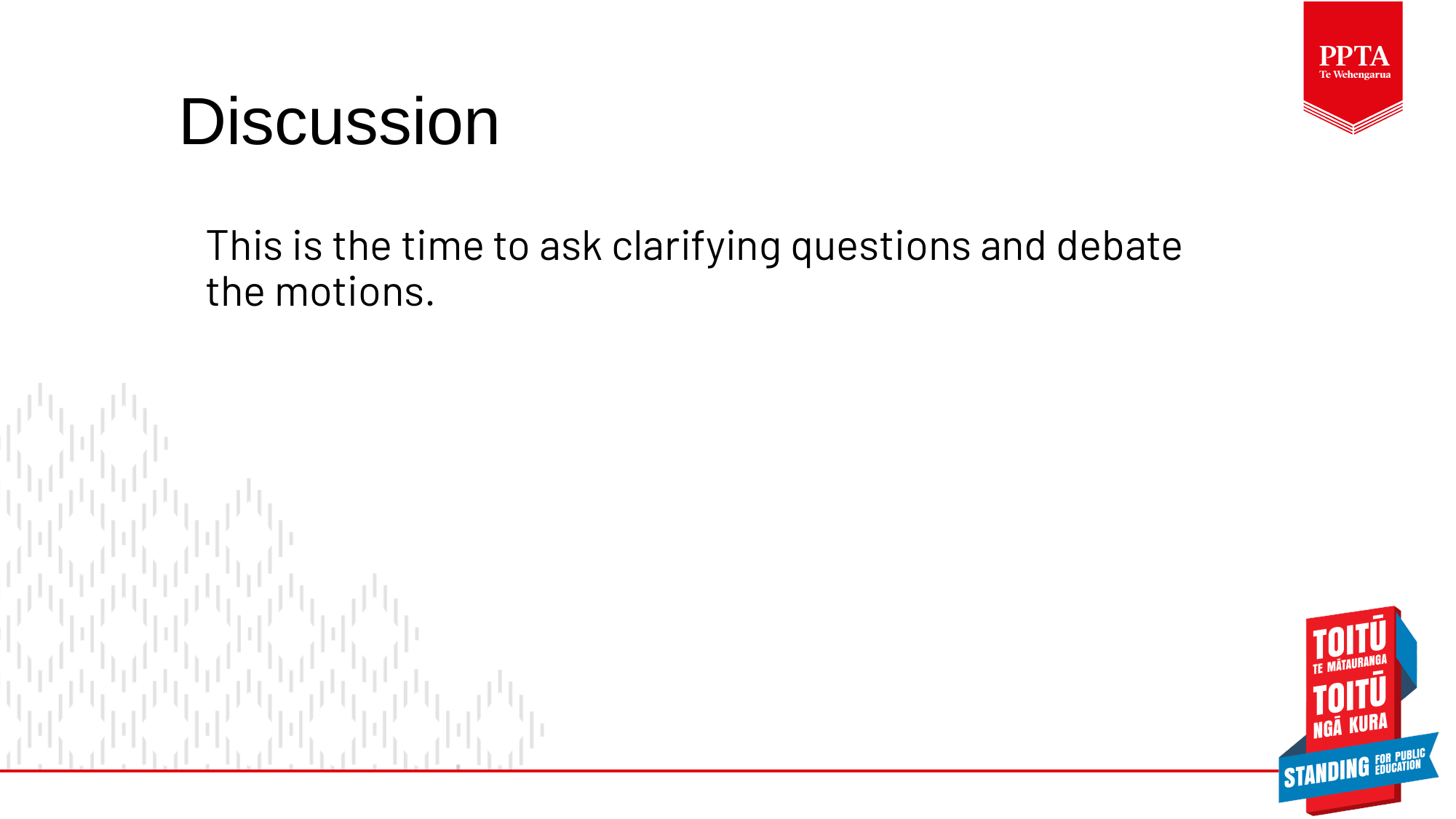

# Discussion
This is the time to ask clarifying questions and debate the motions.